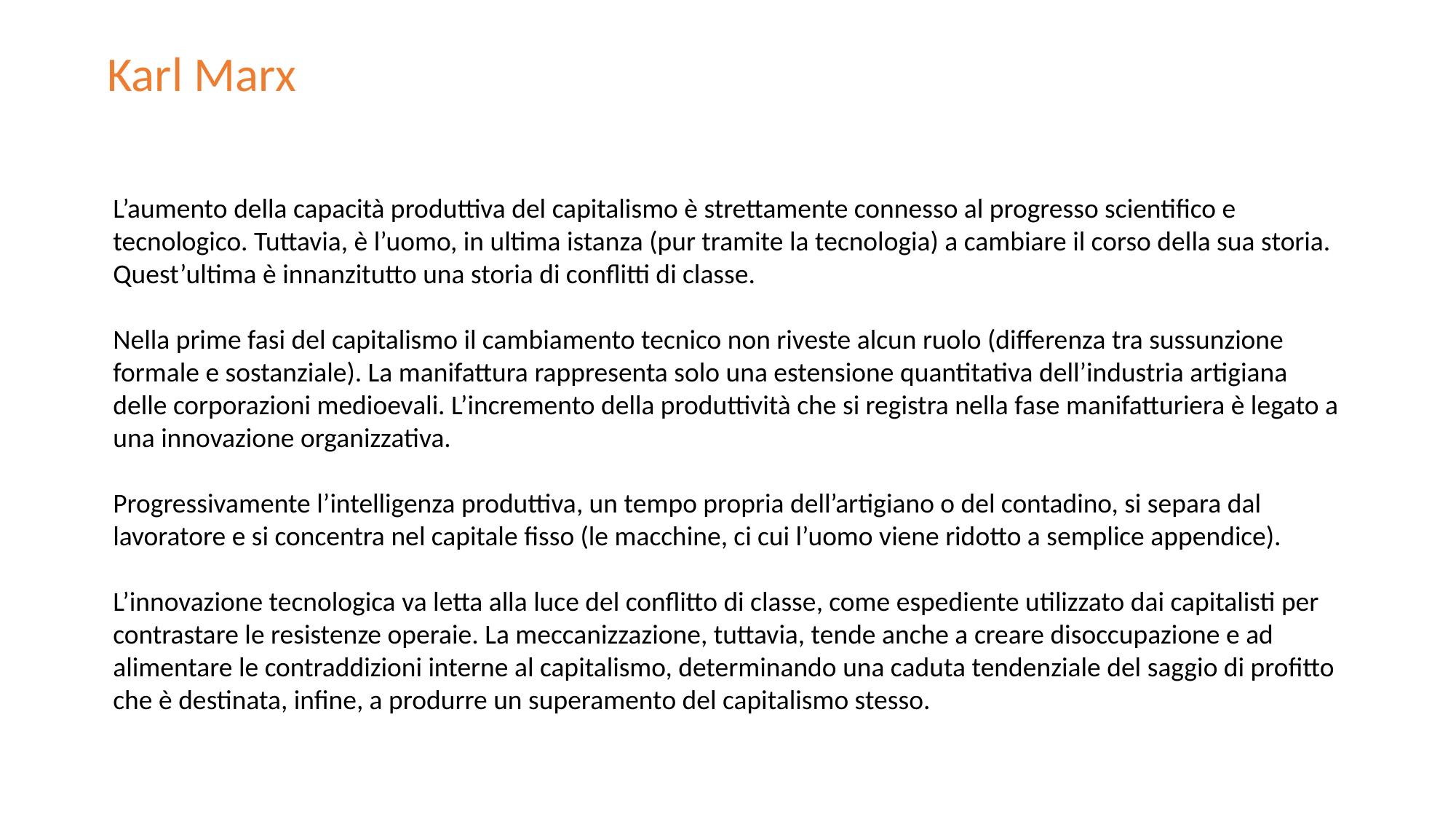

Karl Marx
L’aumento della capacità produttiva del capitalismo è strettamente connesso al progresso scientifico e tecnologico. Tuttavia, è l’uomo, in ultima istanza (pur tramite la tecnologia) a cambiare il corso della sua storia. Quest’ultima è innanzitutto una storia di conflitti di classe.

Nella prime fasi del capitalismo il cambiamento tecnico non riveste alcun ruolo (differenza tra sussunzione formale e sostanziale). La manifattura rappresenta solo una estensione quantitativa dell’industria artigiana delle corporazioni medioevali. L’incremento della produttività che si registra nella fase manifatturiera è legato a una innovazione organizzativa.

Progressivamente l’intelligenza produttiva, un tempo propria dell’artigiano o del contadino, si separa dal lavoratore e si concentra nel capitale fisso (le macchine, ci cui l’uomo viene ridotto a semplice appendice).

L’innovazione tecnologica va letta alla luce del conflitto di classe, come espediente utilizzato dai capitalisti per contrastare le resistenze operaie. La meccanizzazione, tuttavia, tende anche a creare disoccupazione e ad alimentare le contraddizioni interne al capitalismo, determinando una caduta tendenziale del saggio di profitto che è destinata, infine, a produrre un superamento del capitalismo stesso.